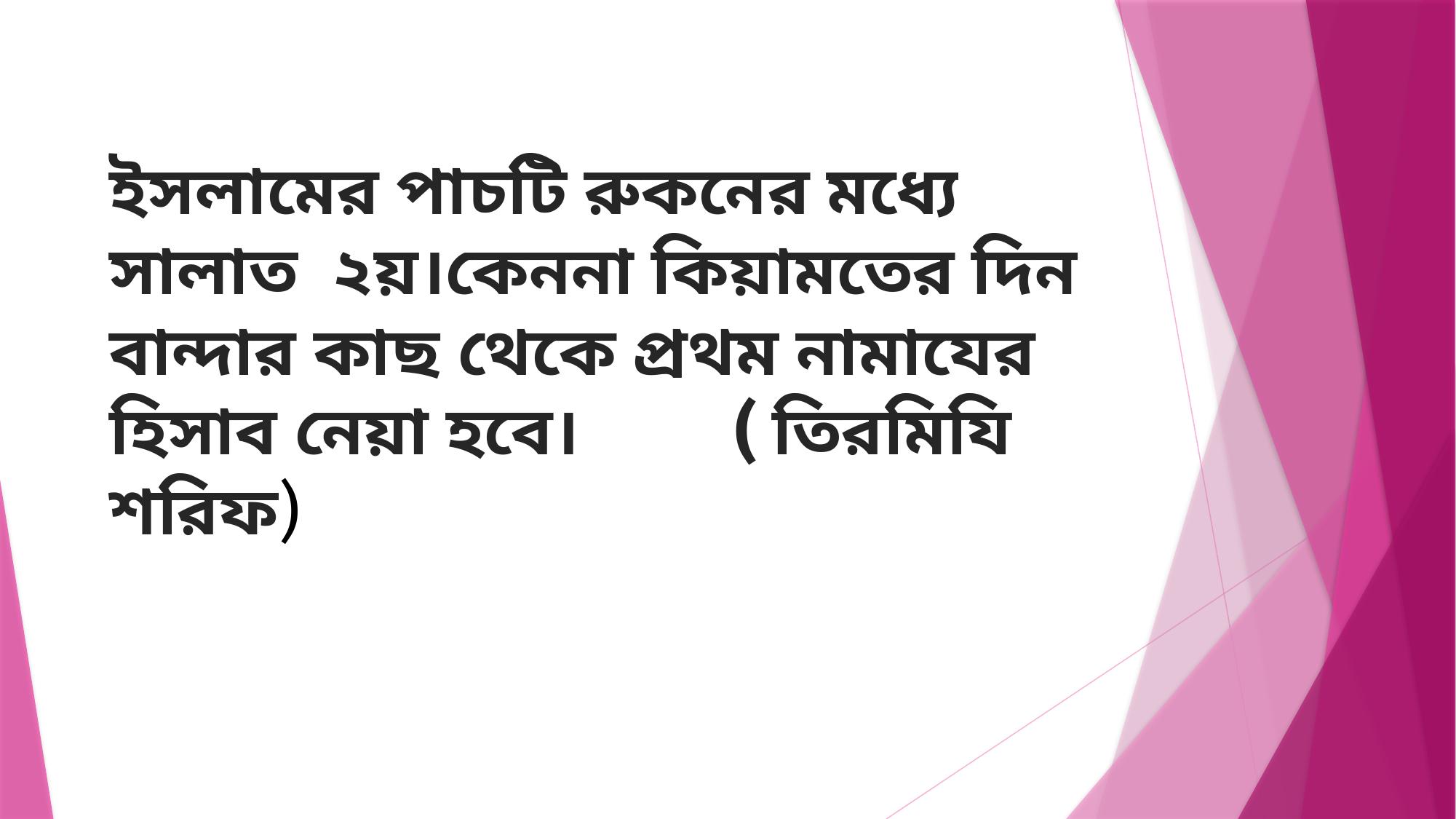

ইসলামের পাচটি রুকনের মধ্যে সালাত  ২য়।কেননা কিয়ামতের দিন বান্দার কাছ থেকে প্রথম নামাযের হিসাব নেয়া হবে।         ( তিরমিযি শরিফ)